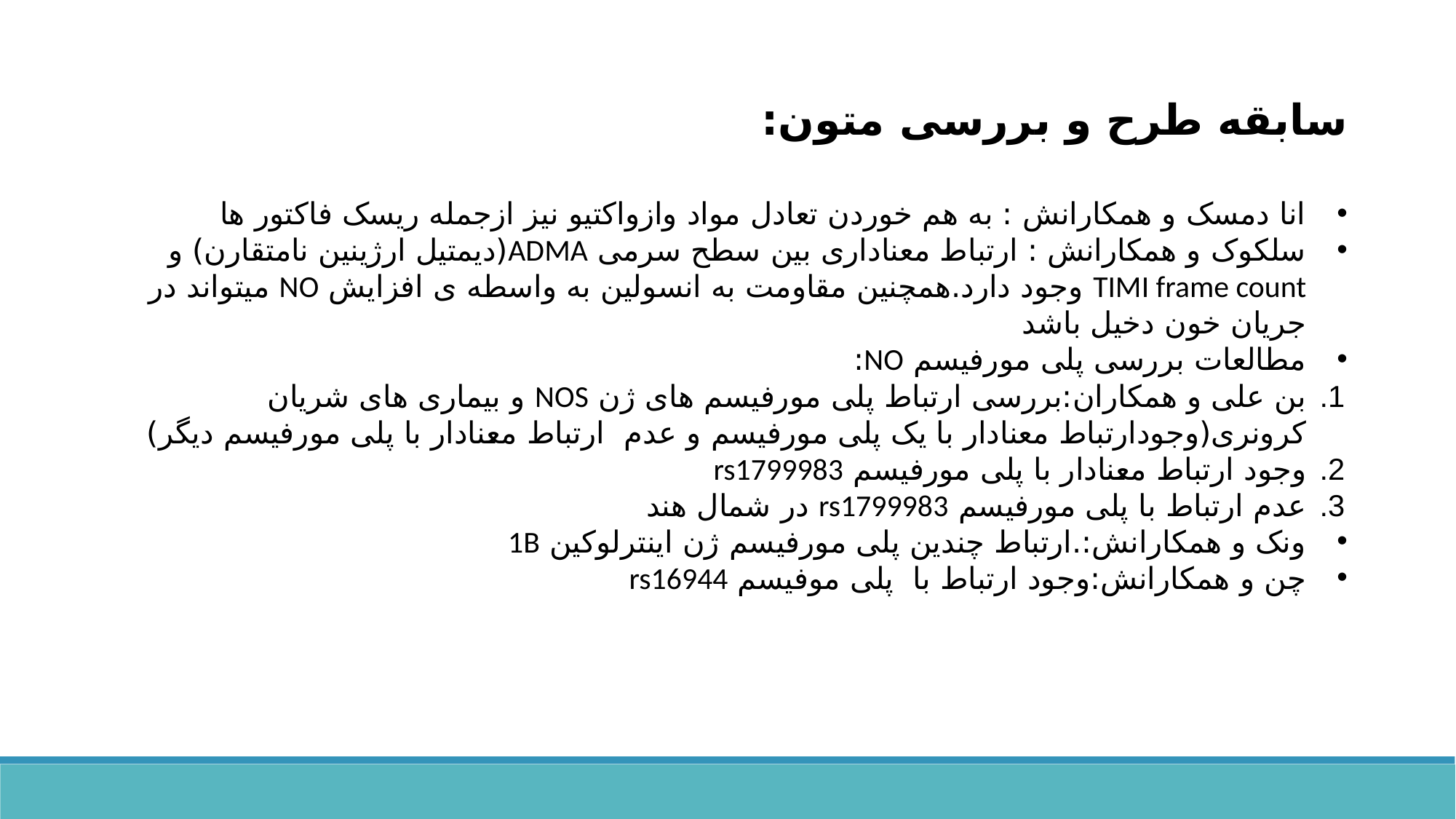

سابقه طرح و بررسی متون:

انا دمسک و همکارانش : به هم خوردن تعادل مواد وازواکتیو نیز ازجمله ریسک فاکتور ها
سلکوک و همکارانش : ارتباط معناداری بین سطح سرمی ADMA(دیمتیل ارژینین نامتقارن) و TIMI frame count وجود دارد.همچنین مقاومت به انسولین به واسطه ی افزایش NO میتواند در جریان خون دخیل باشد
مطالعات بررسی پلی مورفیسم NO:
بن علی و همکاران:بررسی ارتباط پلی مورفیسم های ژن NOS و بیماری های شریان کرونری(وجودارتباط معنادار با یک پلی مورفیسم و عدم  ارتباط معنادار با پلی مورفیسم دیگر)
وجود ارتباط معنادار با پلی مورفیسم rs1799983
عدم ارتباط با پلی مورفیسم rs1799983 در شمال هند
ونک و همکارانش:.ارتباط چندین پلی مورفیسم ژن اینترلوکین 1B
چن و همکارانش:وجود ارتباط با  پلی موفیسم rs16944